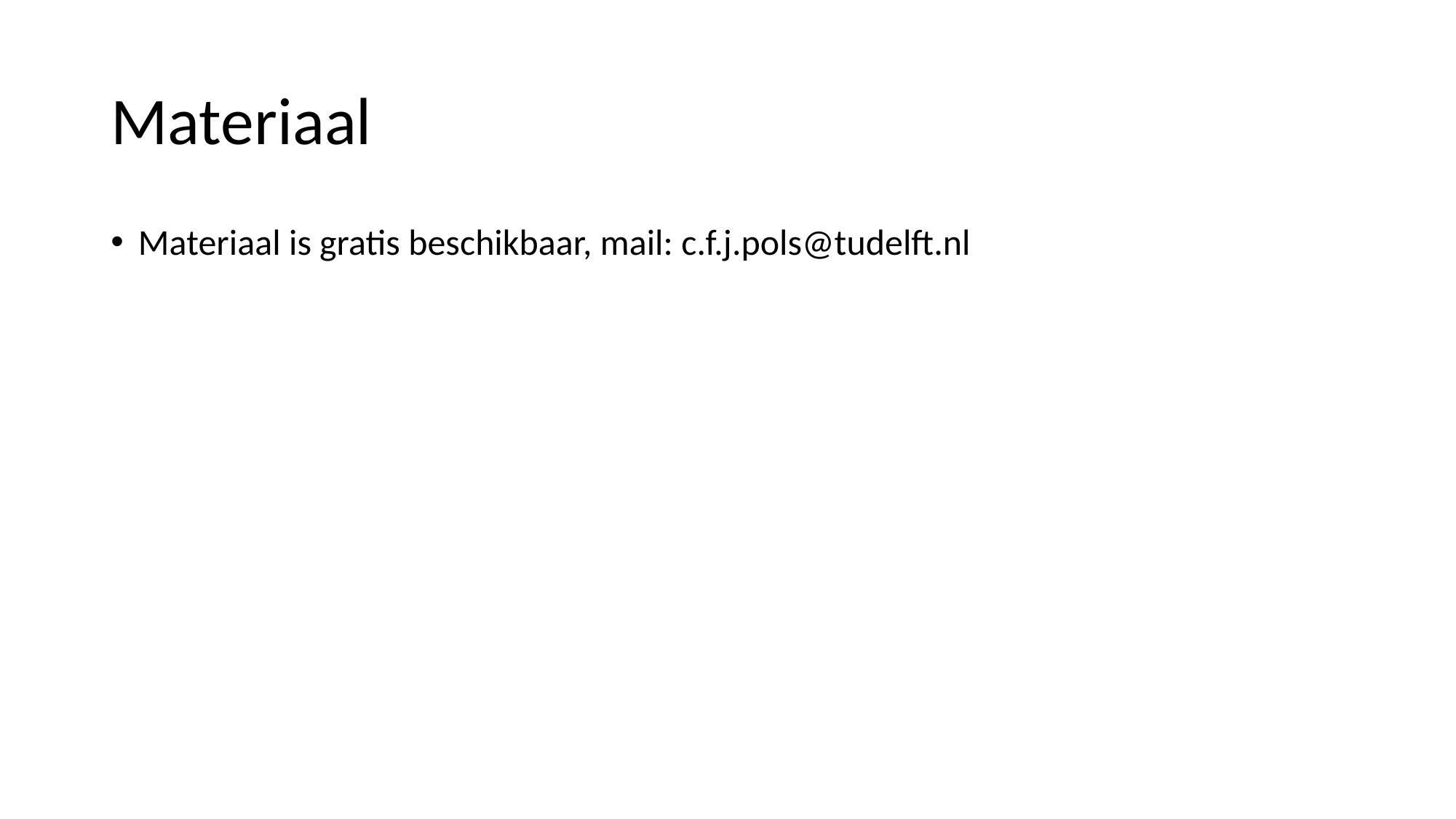

# Materiaal
Materiaal is gratis beschikbaar, mail: c.f.j.pols@tudelft.nl